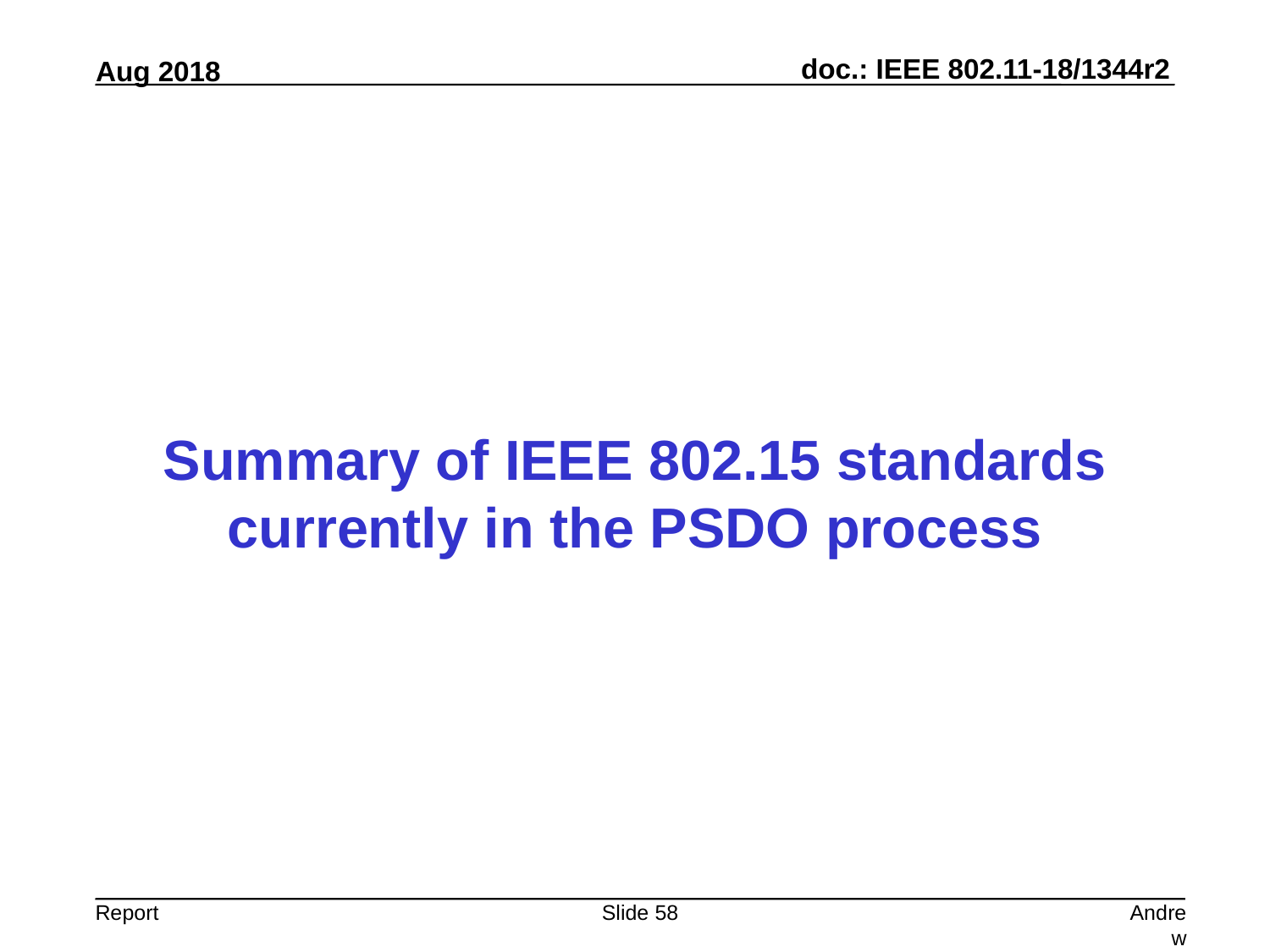

# Summary of IEEE 802.15 standards currently in the PSDO process
Slide 58
Andrew Myles, Cisco